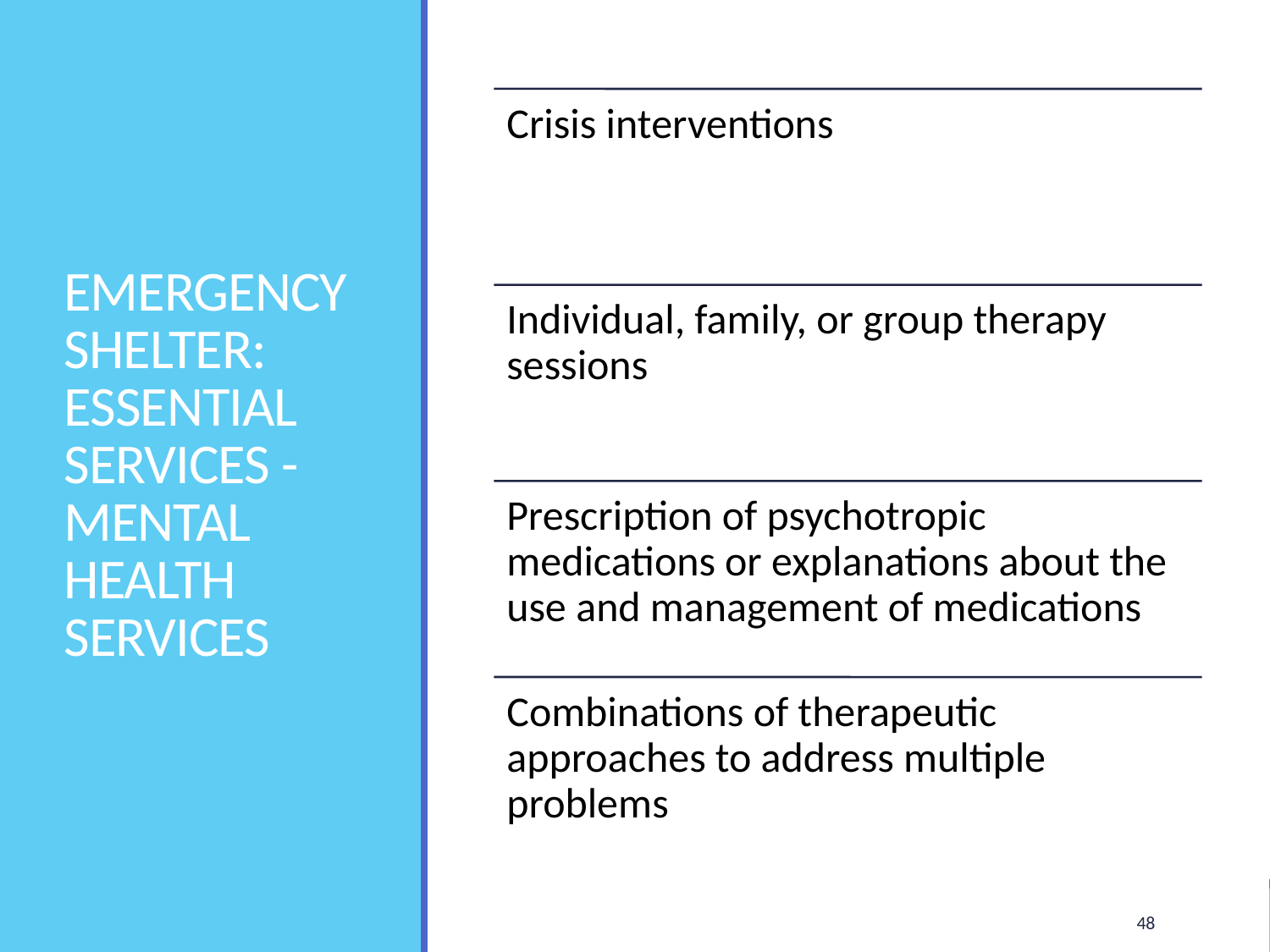

# EMERGENCY SHELTER: ESSENTIAL SERVICES - MENTAL HEALTH SERVICES
Crisis interventions
Individual, family, or group therapy sessions
Prescription of psychotropic medications or explanations about the use and management of medications
Combinations of therapeutic approaches to address multiple problems
48